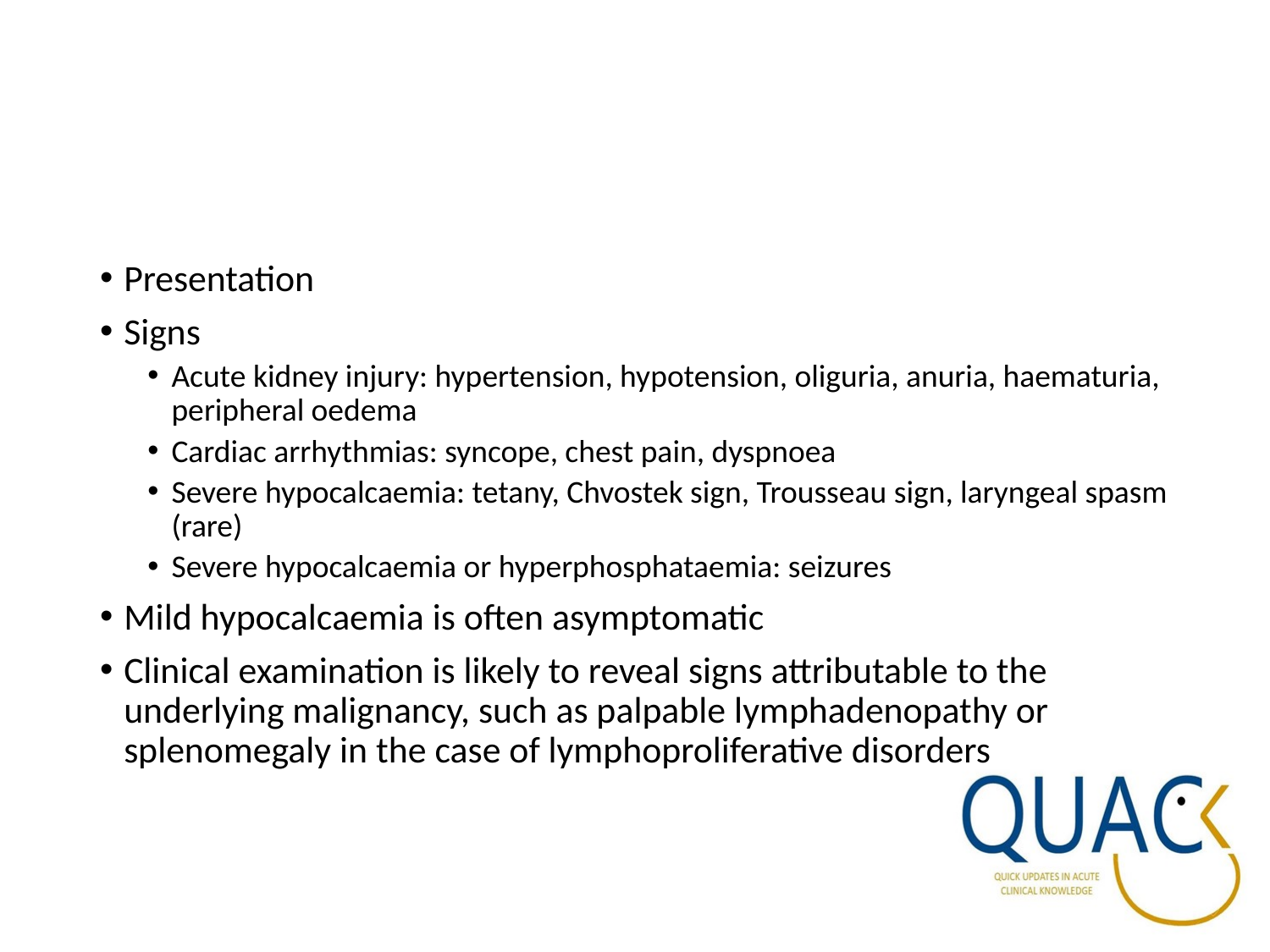

#
Presentation
Signs
Acute kidney injury: hypertension, hypotension, oliguria, anuria, haematuria, peripheral oedema
Cardiac arrhythmias: syncope, chest pain, dyspnoea
Severe hypocalcaemia: tetany, Chvostek sign, Trousseau sign, laryngeal spasm (rare)
Severe hypocalcaemia or hyperphosphataemia: seizures
Mild hypocalcaemia is often asymptomatic
Clinical examination is likely to reveal signs attributable to the underlying malignancy, such as palpable lymphadenopathy or splenomegaly in the case of lymphoproliferative disorders